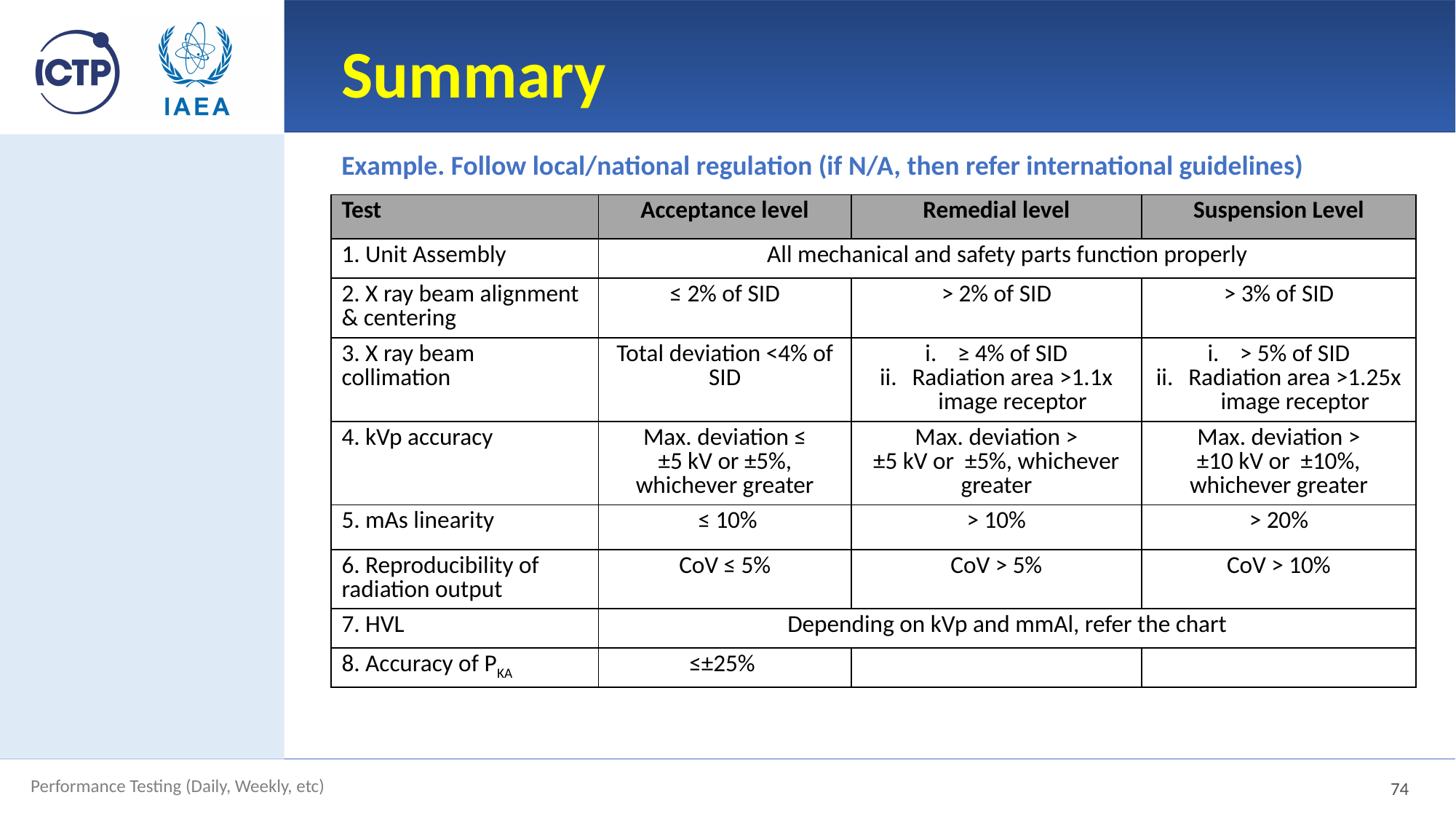

# Summary
Example. Follow local/national regulation (if N/A, then refer international guidelines)
| Test | Acceptance level | Remedial level | Suspension Level |
| --- | --- | --- | --- |
| 1. Unit Assembly | All mechanical and safety parts function properly |  |  |
| 2. X ray beam alignment & centering | ≤ 2% of SID | > 2% of SID | > 3% of SID |
| 3. X ray beam collimation | Total deviation <4% of SID | ≥ 4% of SID Radiation area >1.1x image receptor | > 5% of SID Radiation area >1.25x image receptor |
| 4. kVp accuracy | Max. deviation ≤ ±5 kV or ±5%, whichever greater | Max. deviation > ±5 kV or ±5%, whichever greater | Max. deviation > ±10 kV or ±10%, whichever greater |
| 5. mAs linearity | ≤ 10% | > 10% | > 20% |
| 6. Reproducibility of radiation output | CoV ≤ 5% | CoV > 5% | CoV > 10% |
| 7. HVL | Depending on kVp and mmAl, refer the chart |  |  |
| 8. Accuracy of PKA | ≤±25% |  |  |
74
Performance Testing (Daily, Weekly, etc)